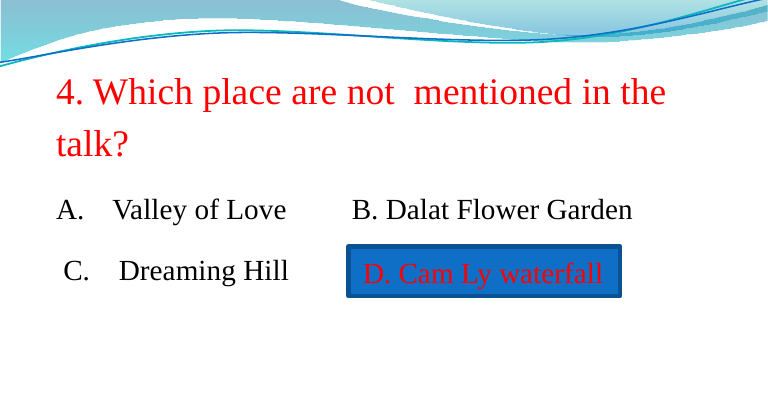

4. Which place are not  mentioned in the talk?
Valley of Love         B. Dalat Flower Garden
 C.    Dreaming Hill         D. Cam Ly  waterfall
D. Cam Ly waterfall